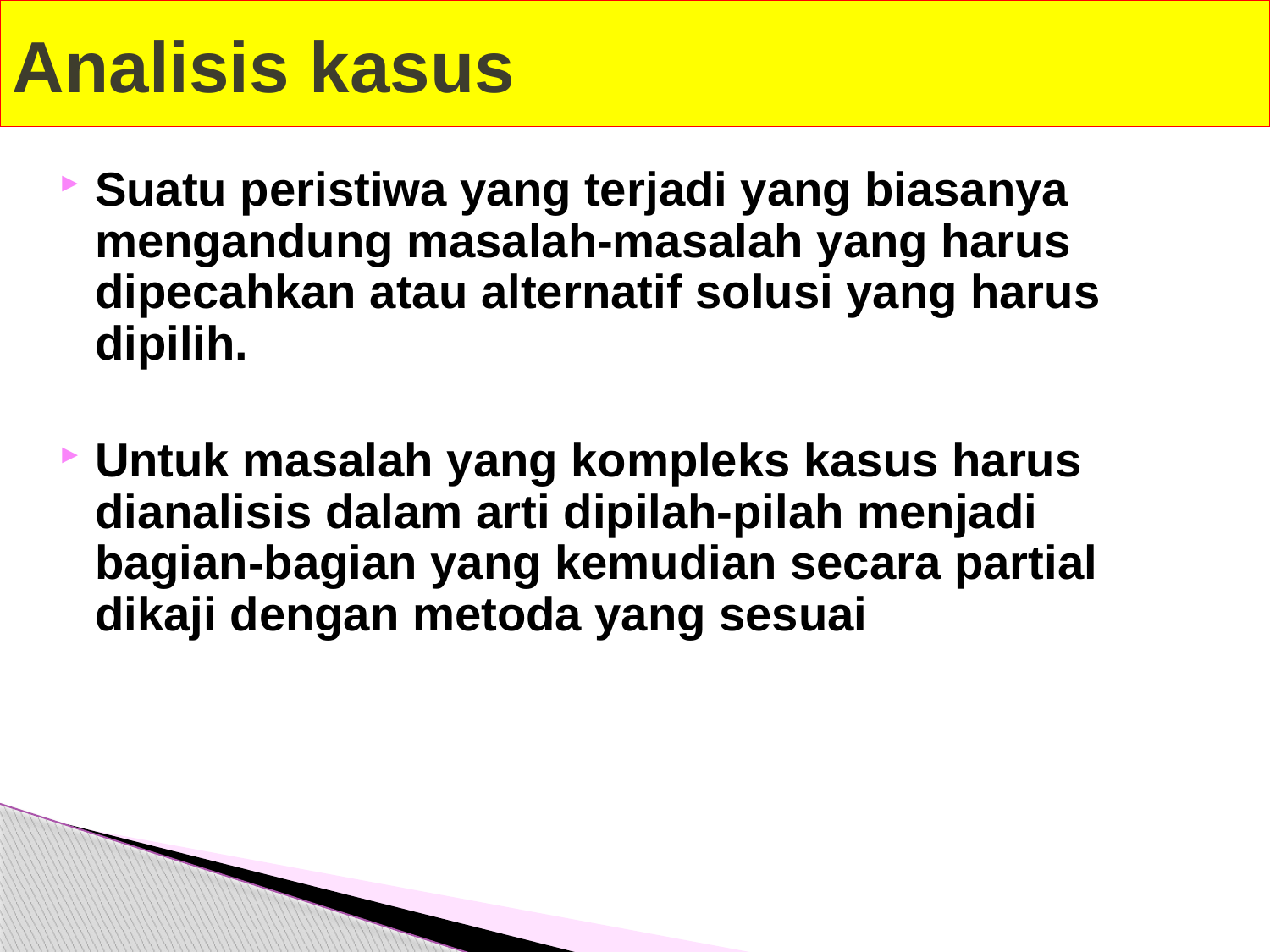

# Analisis kasus
Suatu peristiwa yang terjadi yang biasanya mengandung masalah-masalah yang harus dipecahkan atau alternatif solusi yang harus dipilih.

Untuk masalah yang kompleks kasus harus dianalisis dalam arti dipilah-pilah menjadi bagian-bagian yang kemudian secara partial dikaji dengan metoda yang sesuai